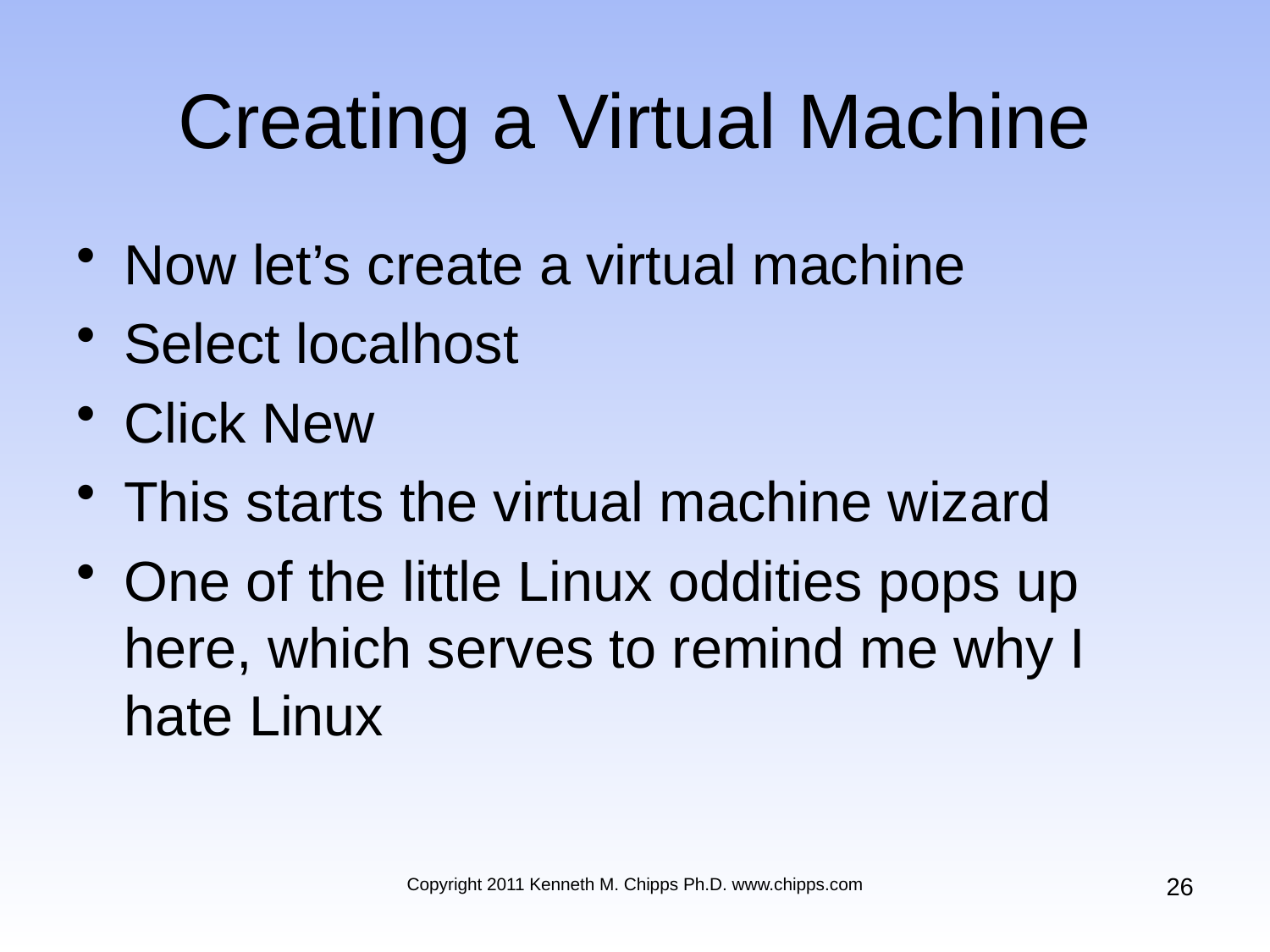

# Creating a Virtual Machine
Now let’s create a virtual machine
Select localhost
Click New
This starts the virtual machine wizard
One of the little Linux oddities pops up here, which serves to remind me why I hate Linux
26
Copyright 2011 Kenneth M. Chipps Ph.D. www.chipps.com